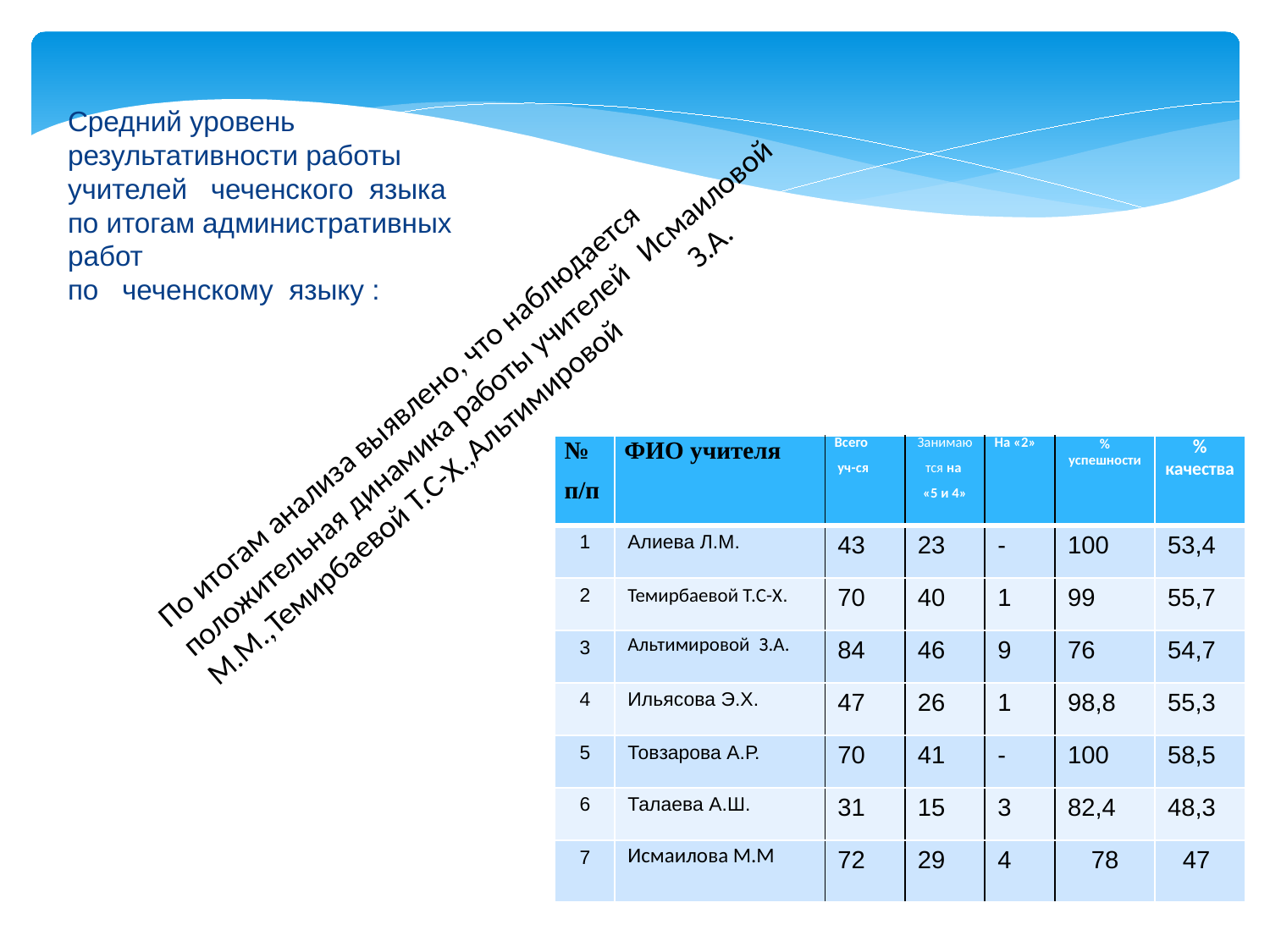

# Средний уровень результативности работы  учителей   чеченского  языка    по итогам административных работ по   чеченскому  языку :
По итогам анализа выявлено, что наблюдается положительная динамика работы учителей   Исмаиловой М.М.,Темирбаевой Т.С-Х.,Альтимировой	 З.А.

| № п/п | ФИО учителя | Всего уч-ся | Занимаю тся на «5 и 4» | На «2» | % успешности | % качества |
| --- | --- | --- | --- | --- | --- | --- |
| 1 | Алиева Л.М. | 43 | 23 | - | 100 | 53,4 |
| 2 | Темирбаевой Т.С-Х. | 70 | 40 | 1 | 99 | 55,7 |
| 3 | Альтимировой З.А. | 84 | 46 | 9 | 76 | 54,7 |
| 4 | Ильясова Э.Х. | 47 | 26 | 1 | 98,8 | 55,3 |
| 5 | Товзарова А.Р. | 70 | 41 | - | 100 | 58,5 |
| 6 | Талаева А.Ш. | 31 | 15 | 3 | 82,4 | 48,3 |
| 7 | Исмаилова М.М | 72 | 29 | 4 | 78 | 47 |